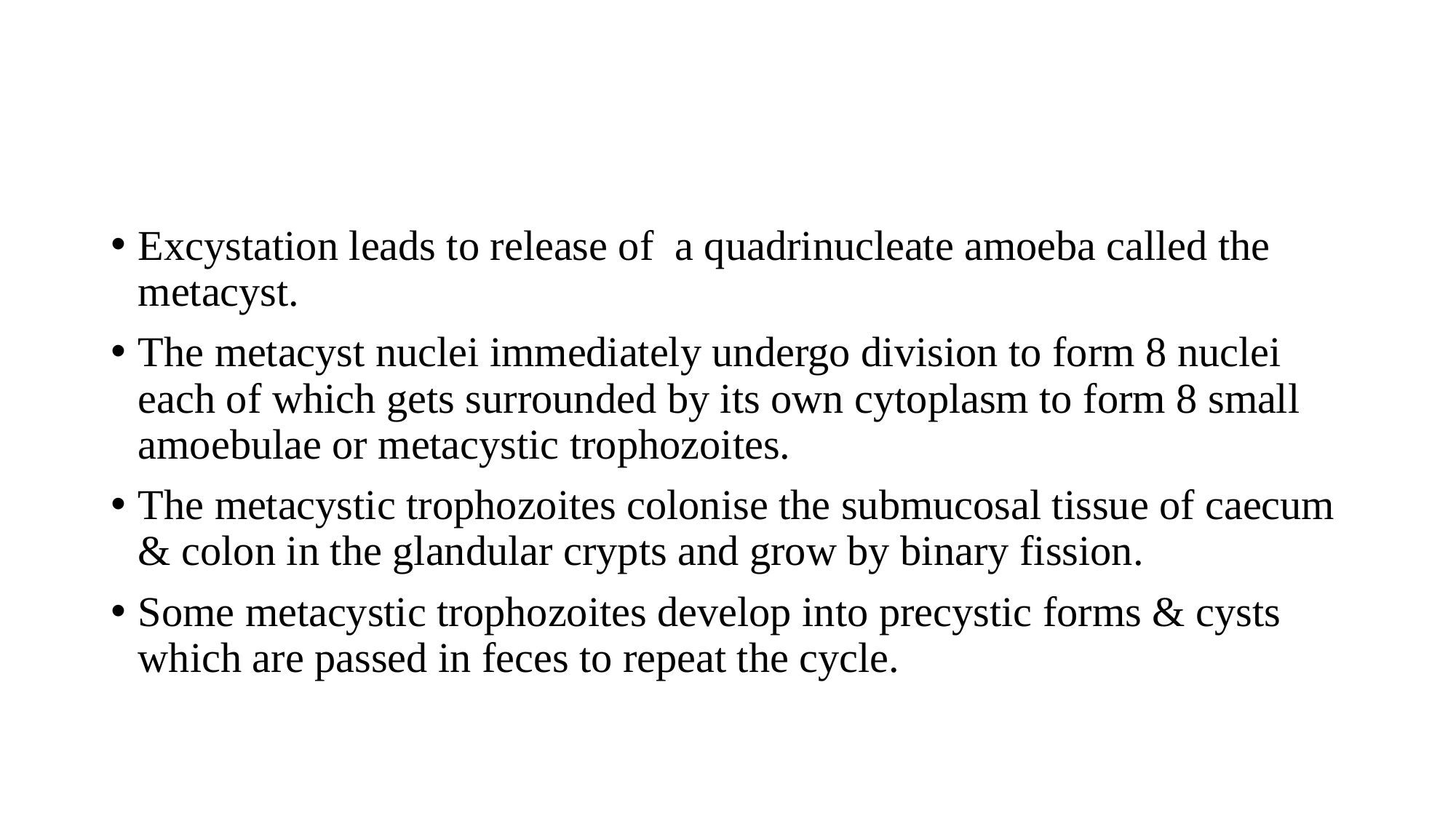

Excystation leads to release of  a quadrinucleate amoeba called the metacyst.
The metacyst nuclei immediately undergo division to form 8 nuclei each of which gets surrounded by its own cytoplasm to form 8 small amoebulae or metacystic trophozoites.
The metacystic trophozoites colonise the submucosal tissue of caecum & colon in the glandular crypts and grow by binary fission.
Some metacystic trophozoites develop into precystic forms & cysts which are passed in feces to repeat the cycle.